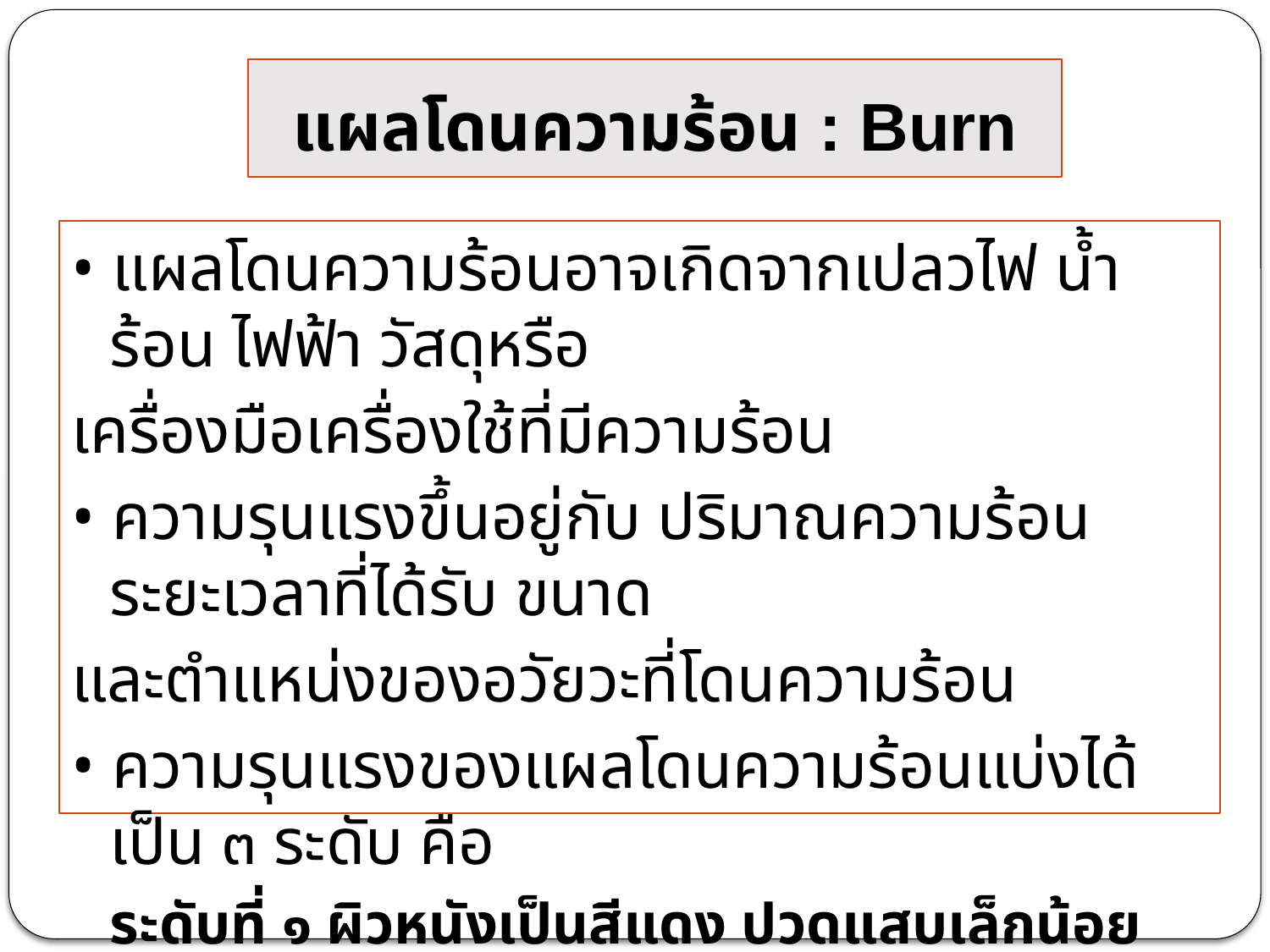

# แผลโดนความร้อน : Burn
• แผลโดนความร้อนอาจเกิดจากเปลวไฟ น้ำร้อน ไฟฟ้า วัสดุหรือ
เครื่องมือเครื่องใช้ที่มีความร้อน
• ความรุนแรงขึ้นอยู่กับ ปริมาณความร้อน ระยะเวลาที่ได้รับ ขนาด
และตำแหน่งของอวัยวะที่โดนความร้อน
• ความรุนแรงของแผลโดนความร้อนแบ่งได้เป็น ๓ ระดับ คือ
	ระดับที่ ๑ ผิวหนังเป็นสีแดง ปวดแสบเล็กน้อย เช่น ผิวไหม้จากแดด